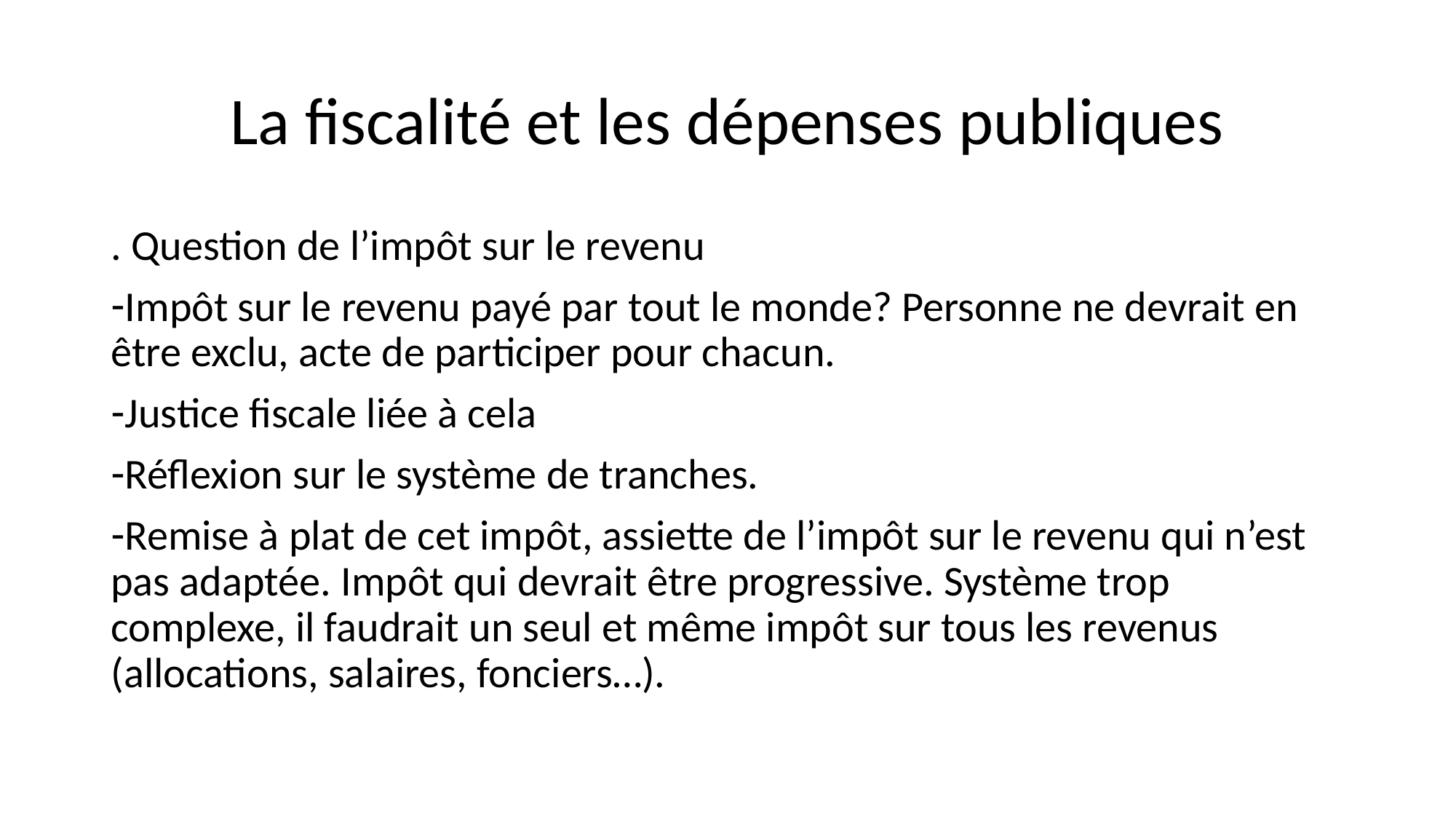

# La fiscalité et les dépenses publiques
. Question de l’impôt sur le revenu
Impôt sur le revenu payé par tout le monde? Personne ne devrait en être exclu, acte de participer pour chacun.
Justice fiscale liée à cela
Réflexion sur le système de tranches.
Remise à plat de cet impôt, assiette de l’impôt sur le revenu qui n’est pas adaptée. Impôt qui devrait être progressive. Système trop complexe, il faudrait un seul et même impôt sur tous les revenus (allocations, salaires, fonciers…).